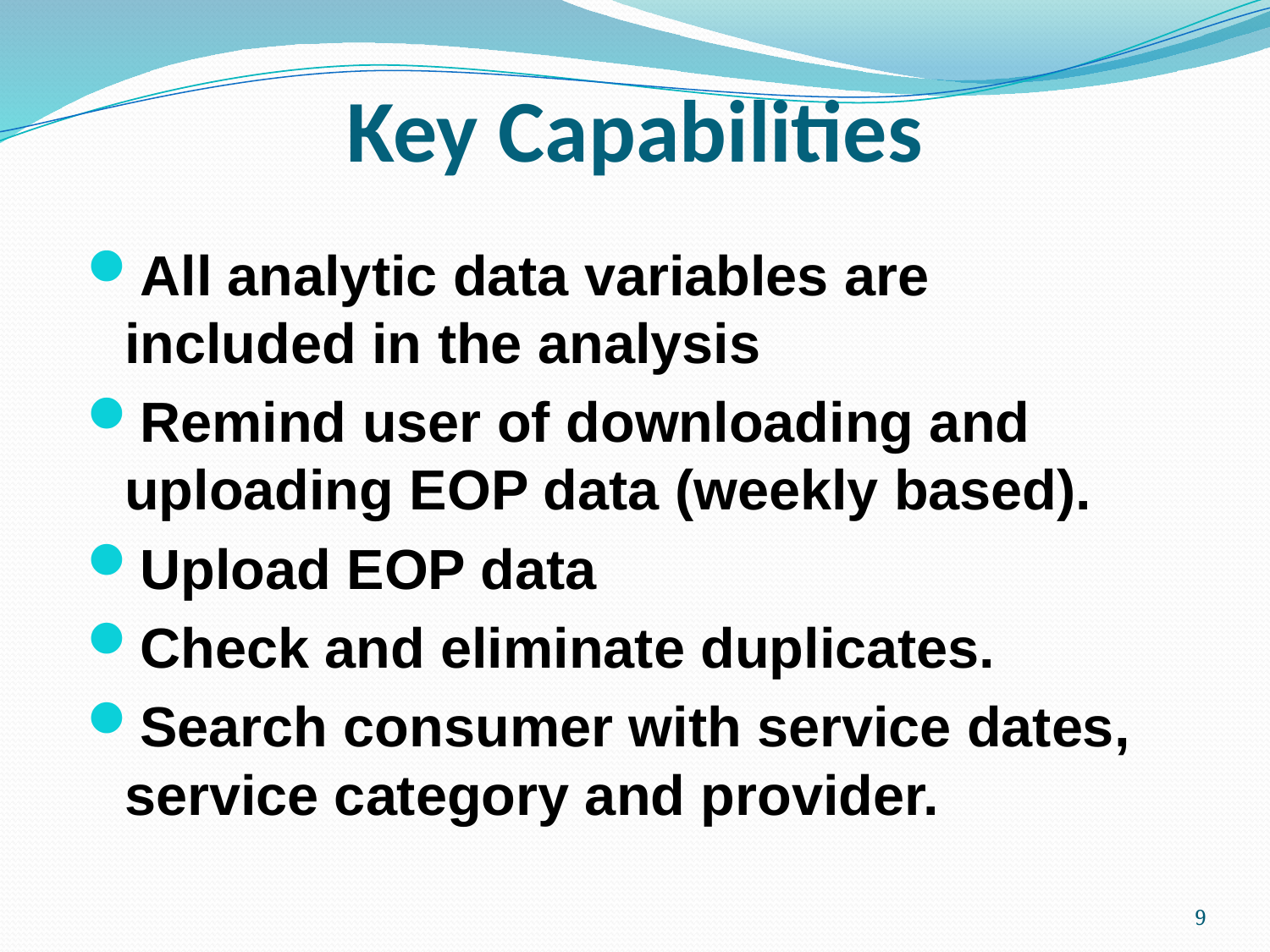

# Key Capabilities
All analytic data variables are included in the analysis
Remind user of downloading and uploading EOP data (weekly based).
Upload EOP data
Check and eliminate duplicates.
Search consumer with service dates, service category and provider.
9